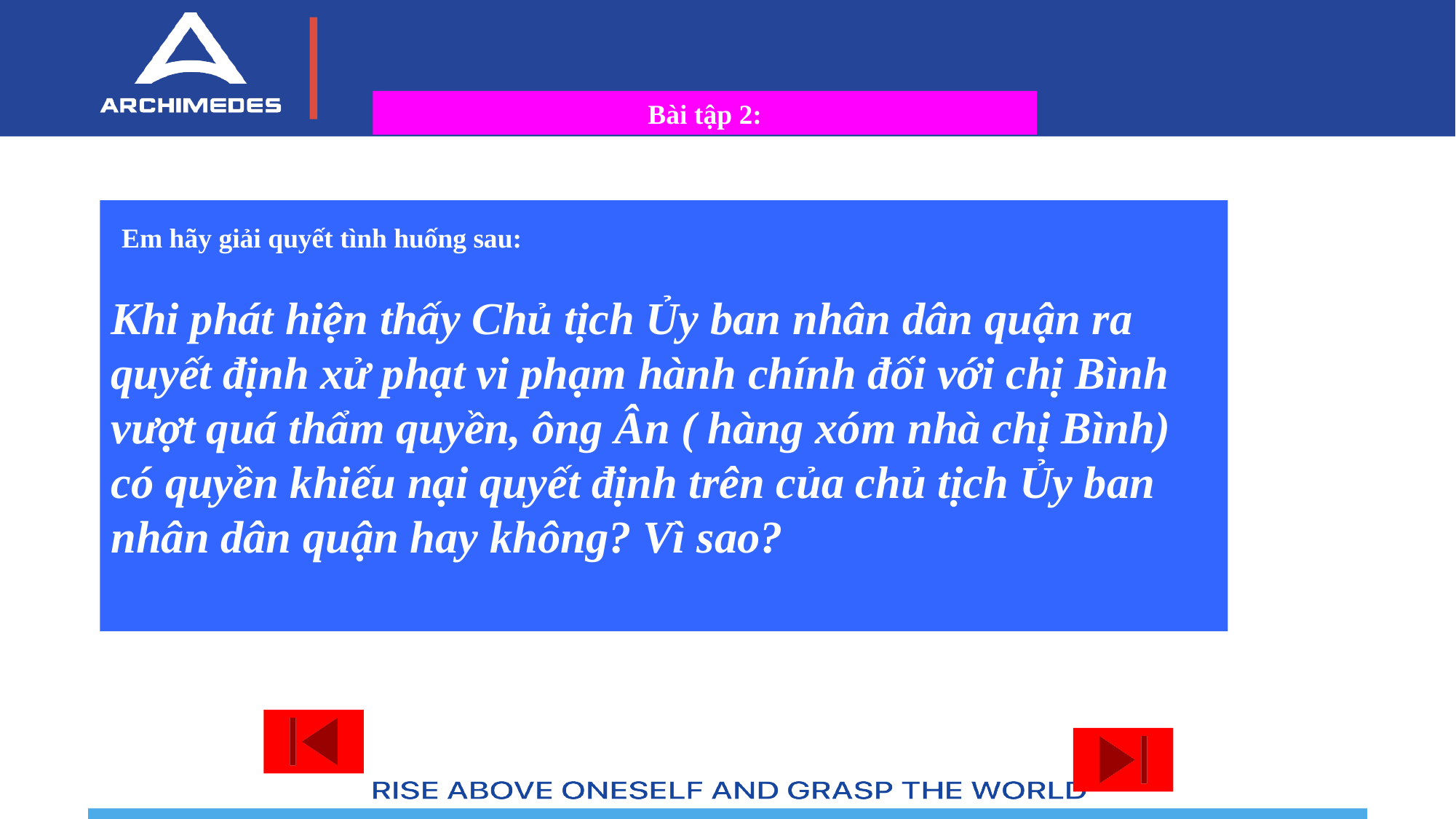

Bài tập 2:
 Em hãy giải quyết tình huống sau:

Khi phát hiện thấy Chủ tịch Ủy ban nhân dân quận ra quyết định xử phạt vi phạm hành chính đối với chị Bình vượt quá thẩm quyền, ông Ân ( hàng xóm nhà chị Bình) có quyền khiếu nại quyết định trên của chủ tịch Ủy ban nhân dân quận hay không? Vì sao?